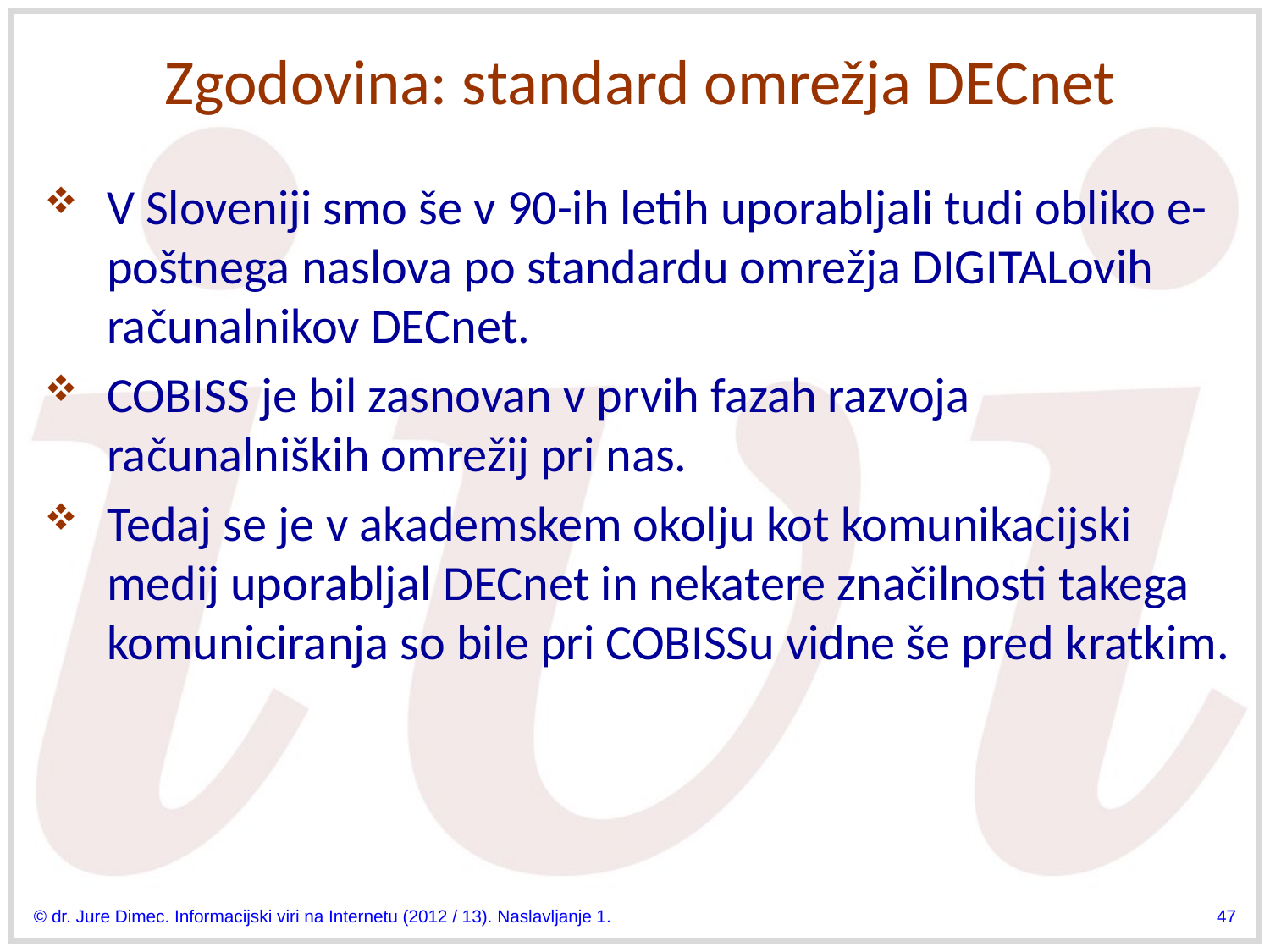

# Zgodovina: standard omrežja DECnet
V Sloveniji smo še v 90-ih letih uporabljali tudi obliko e-poštnega naslova po standardu omrežja DIGITALovih računalnikov DECnet.
COBISS je bil zasnovan v prvih fazah razvoja računalniških omrežij pri nas.
Tedaj se je v akademskem okolju kot komunikacijski medij uporabljal DECnet in nekatere značilnosti takega komuniciranja so bile pri COBISSu vidne še pred kratkim.
© dr. Jure Dimec. Informacijski viri na Internetu (2012 / 13). Naslavljanje 1.
47